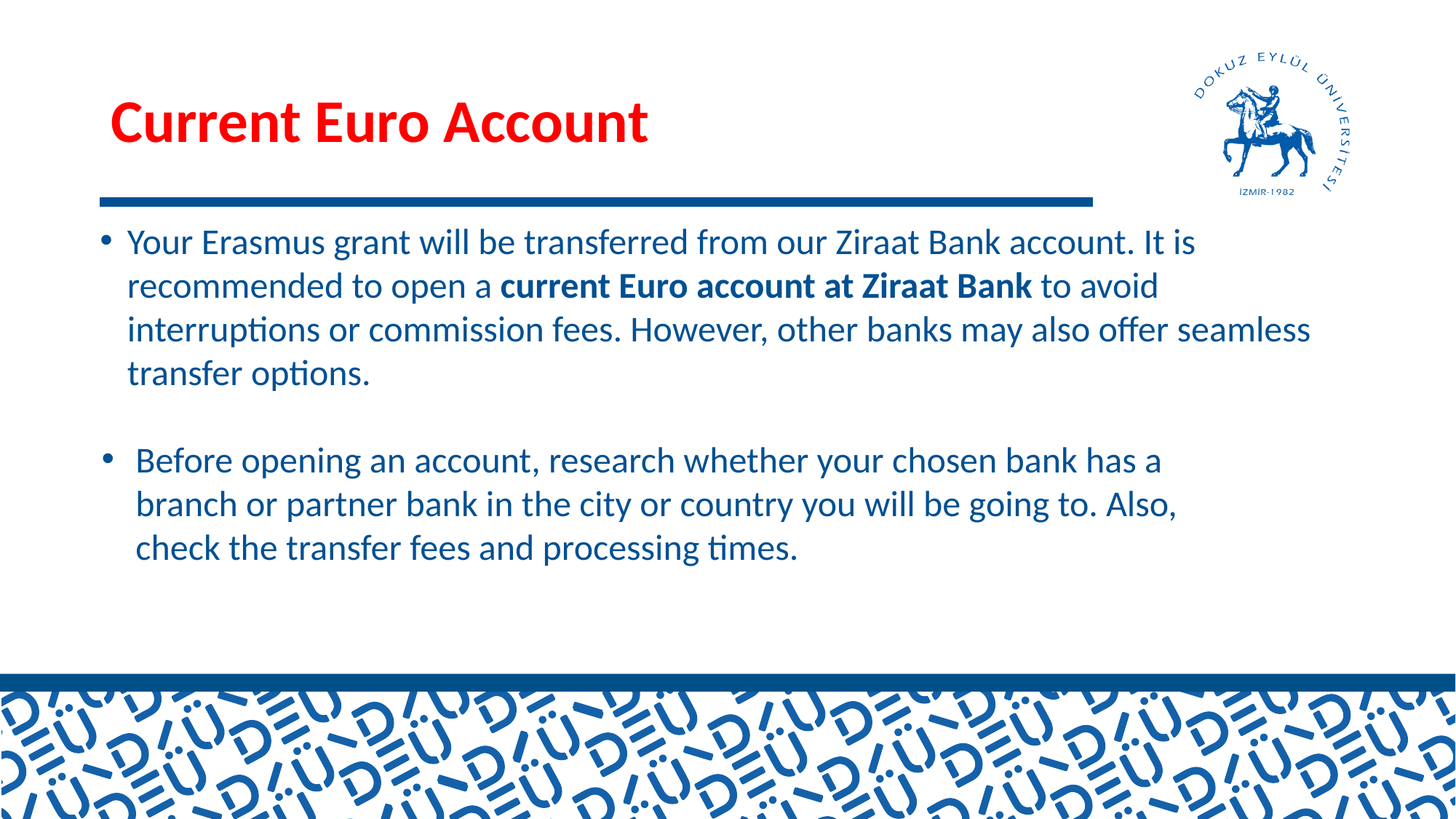

# Current Euro Account
Your Erasmus grant will be transferred from our Ziraat Bank account. It is recommended to open a current Euro account at Ziraat Bank to avoid interruptions or commission fees. However, other banks may also offer seamless transfer options.

Before opening an account, research whether your chosen bank has a branch or partner bank in the city or country you will be going to. Also, check the transfer fees and processing times.